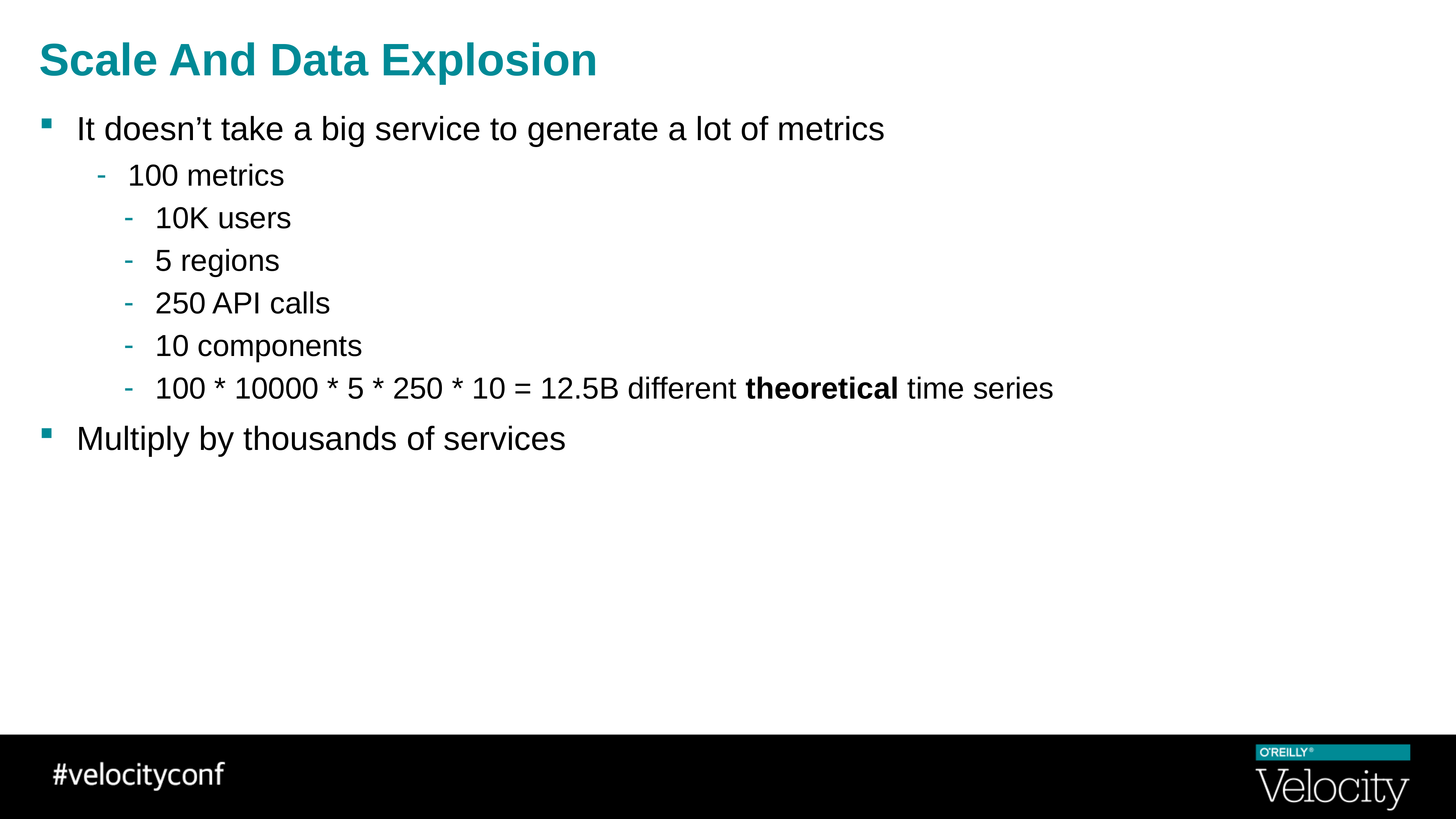

# Scale And Data Explosion
It doesn’t take a big service to generate a lot of metrics
100 metrics
10K users
5 regions
250 API calls
10 components
100 * 10000 * 5 * 250 * 10 = 12.5B different theoretical time series
Multiply by thousands of services